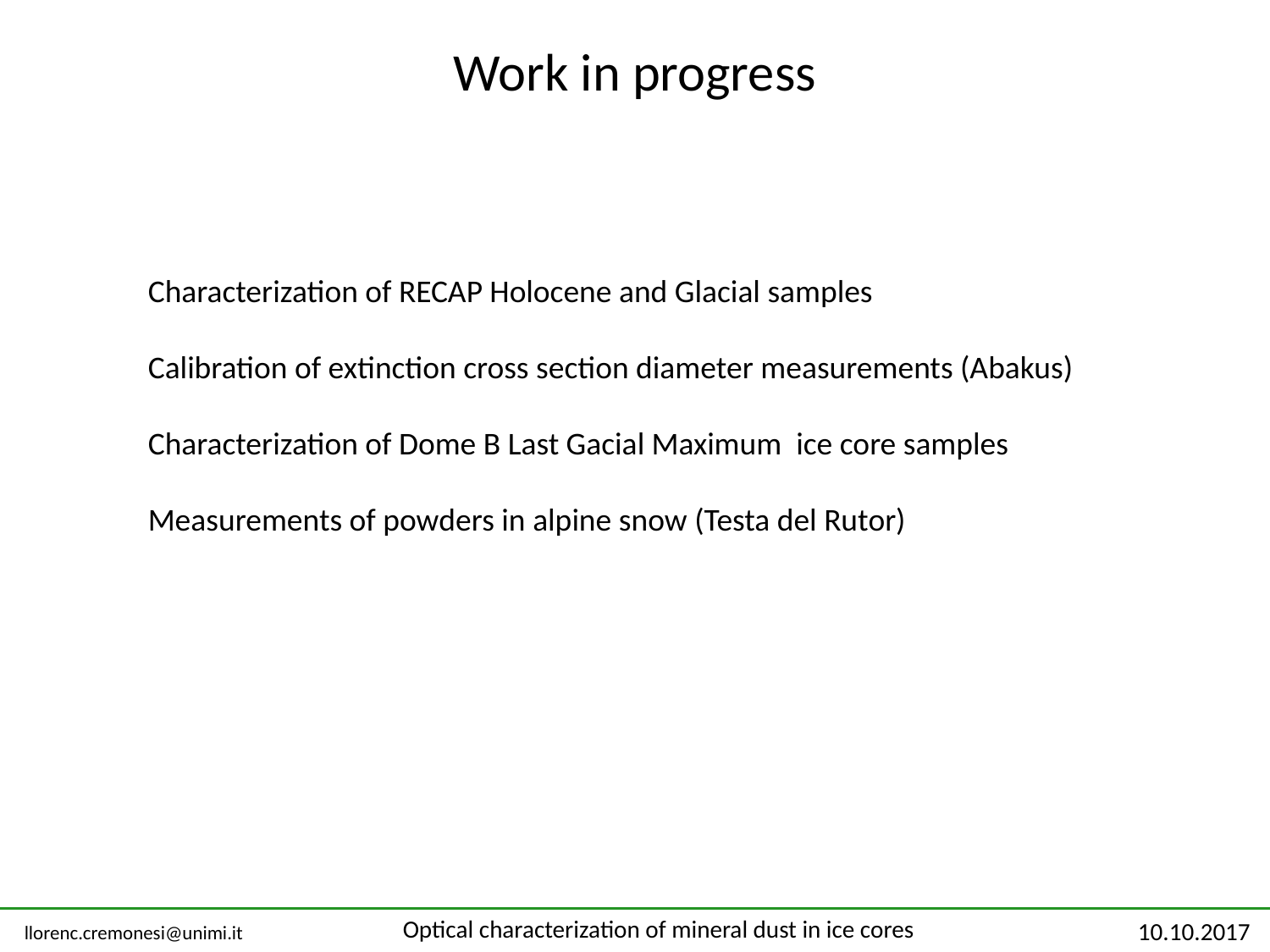

Work in progress
Characterization of RECAP Holocene and Glacial samples
Calibration of extinction cross section diameter measurements (Abakus)
Characterization of Dome B Last Gacial Maximum  ice core samples
Measurements of powders in alpine snow (Testa del Rutor)
Optical characterization of mineral dust in ice cores
10.10.2017
llorenc.cremonesi@unimi.it